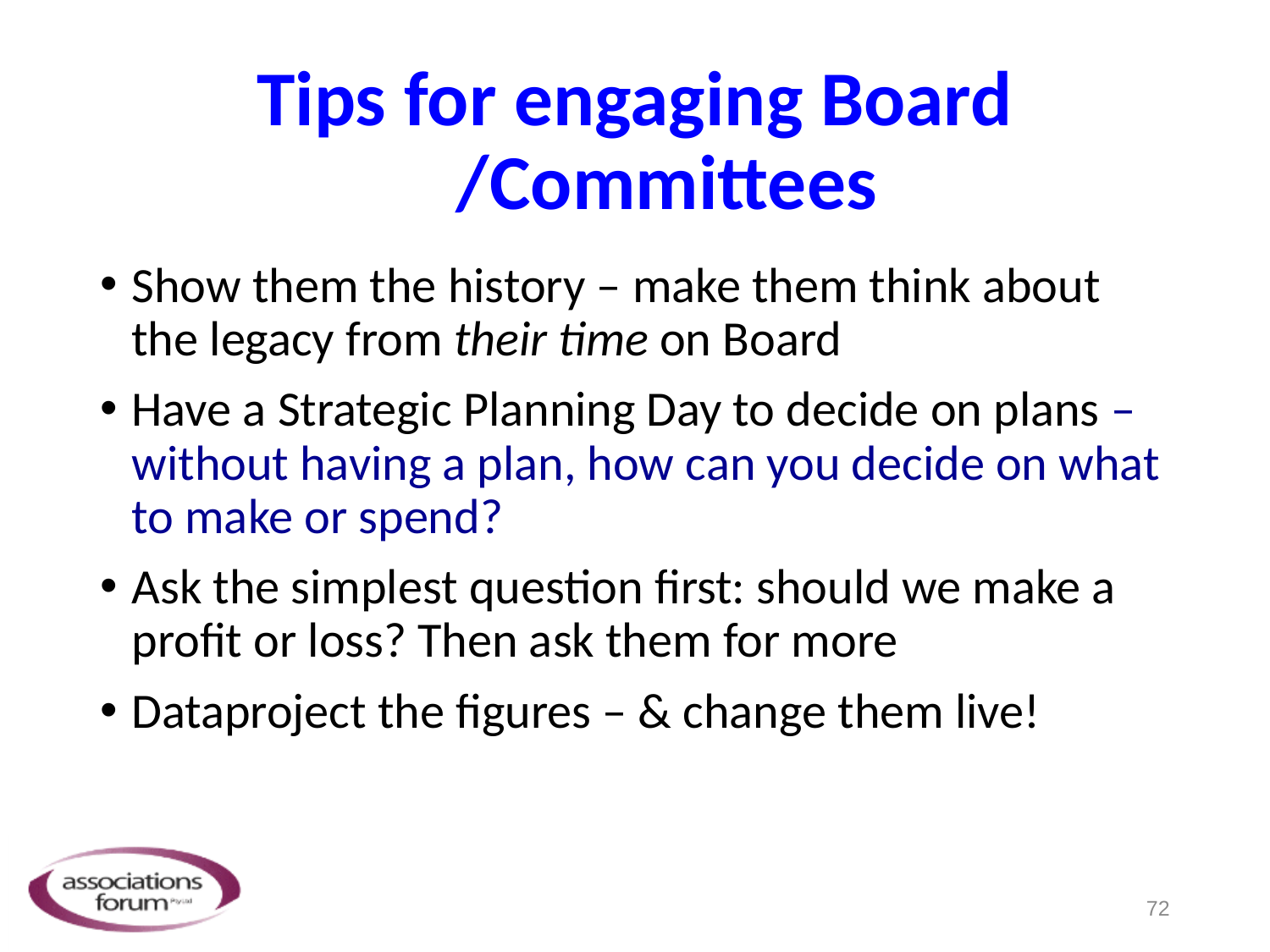

# Tips for engaging Board /Committees
Show them the history – make them think about the legacy from their time on Board
Have a Strategic Planning Day to decide on plans – without having a plan, how can you decide on what to make or spend?
Ask the simplest question first: should we make a profit or loss? Then ask them for more
Dataproject the figures – & change them live!
72